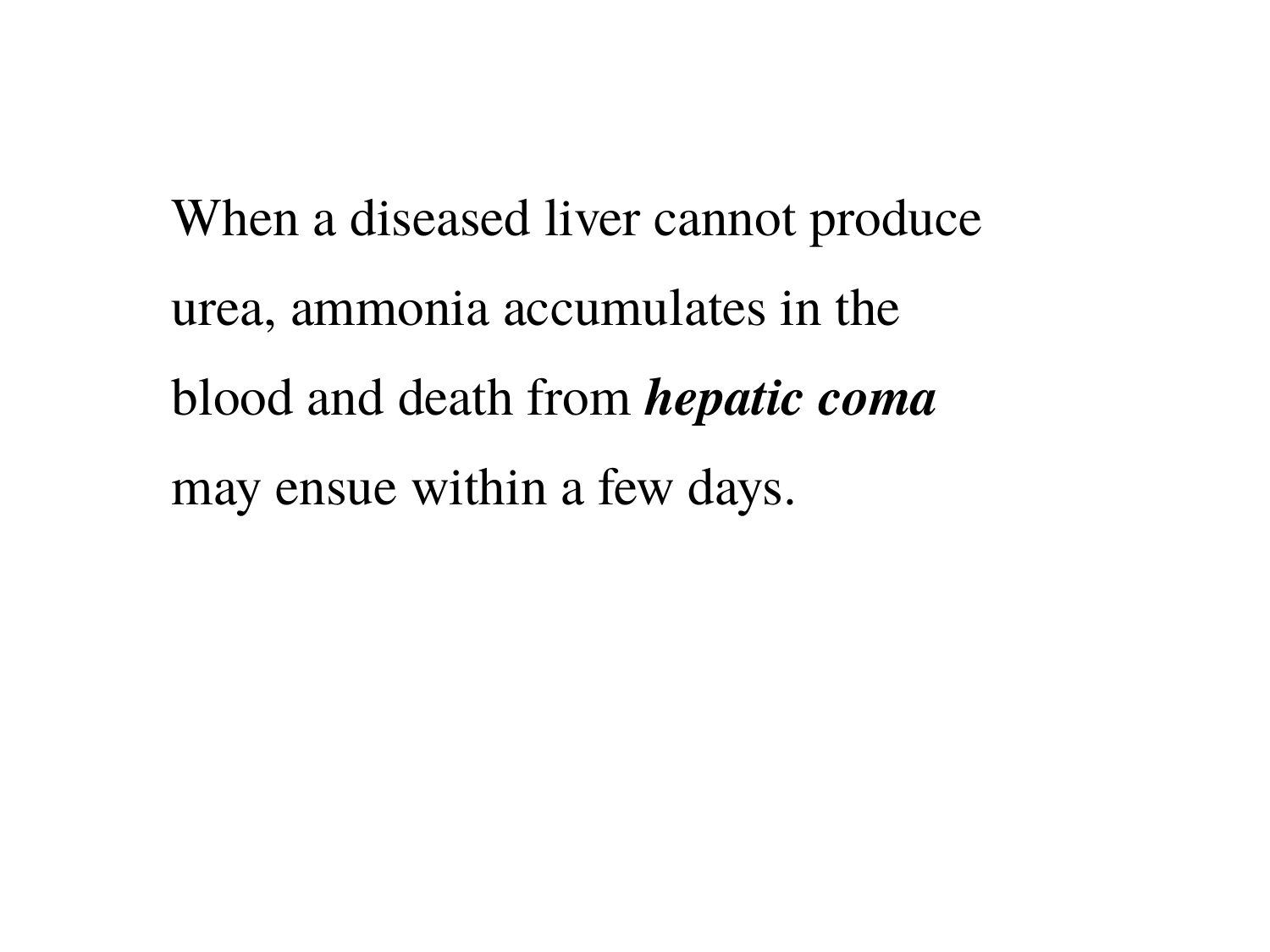

When a diseased liver cannot produce urea, ammonia accumulates in the blood and death from hepatic coma may ensue within a few days.